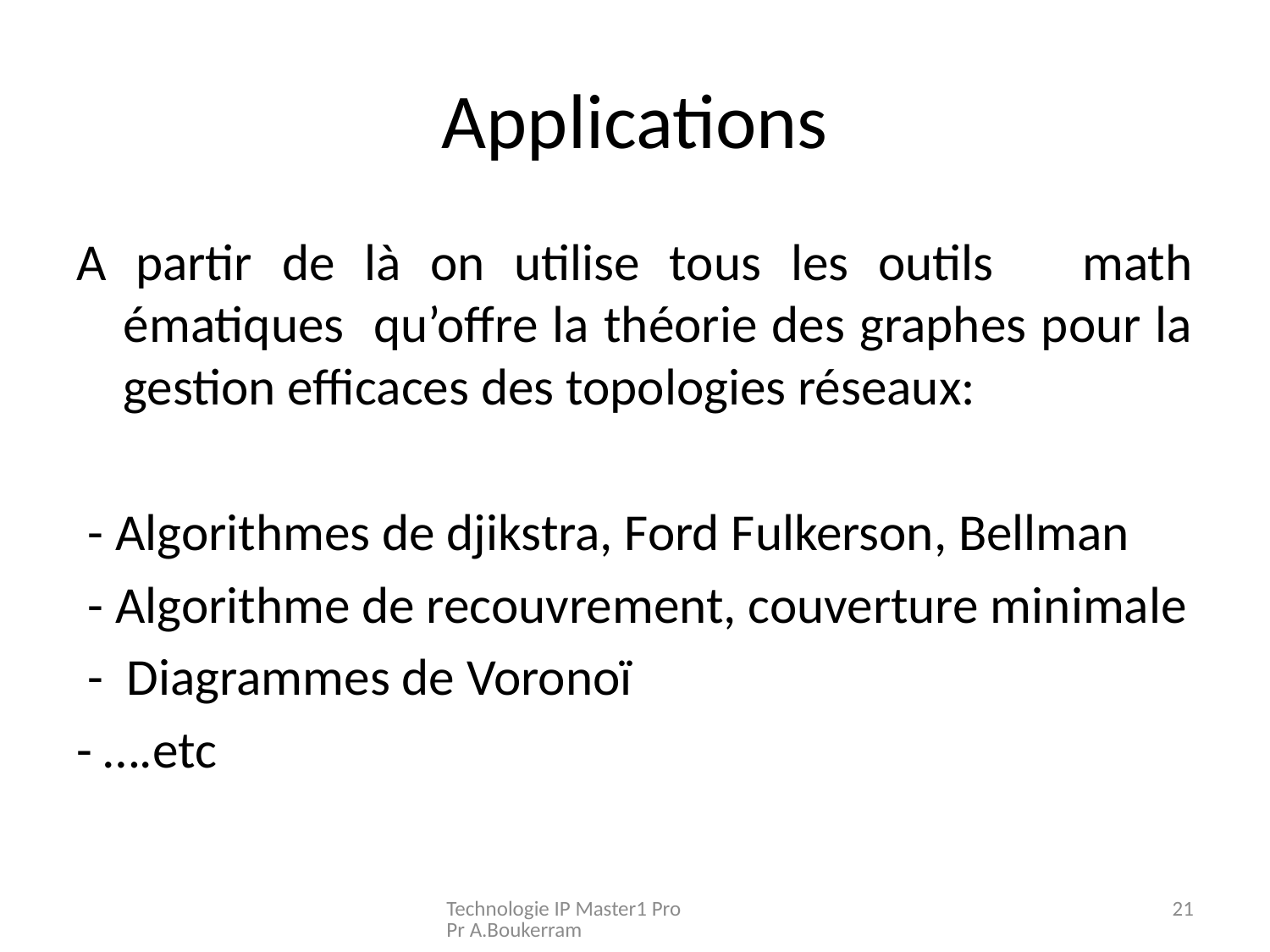

# Applications
A partir de là on utilise tous les outils   math ématiques  qu’offre la théorie des graphes pour la gestion efficaces des topologies réseaux:

 - Algorithmes de djikstra, Ford Fulkerson, Bellman
 - Algorithme de recouvrement, couverture minimale
 -  Diagrammes de Voronoï
- ….etc
Technologie IP Master1 Pro                           Pr A.Boukerram
21